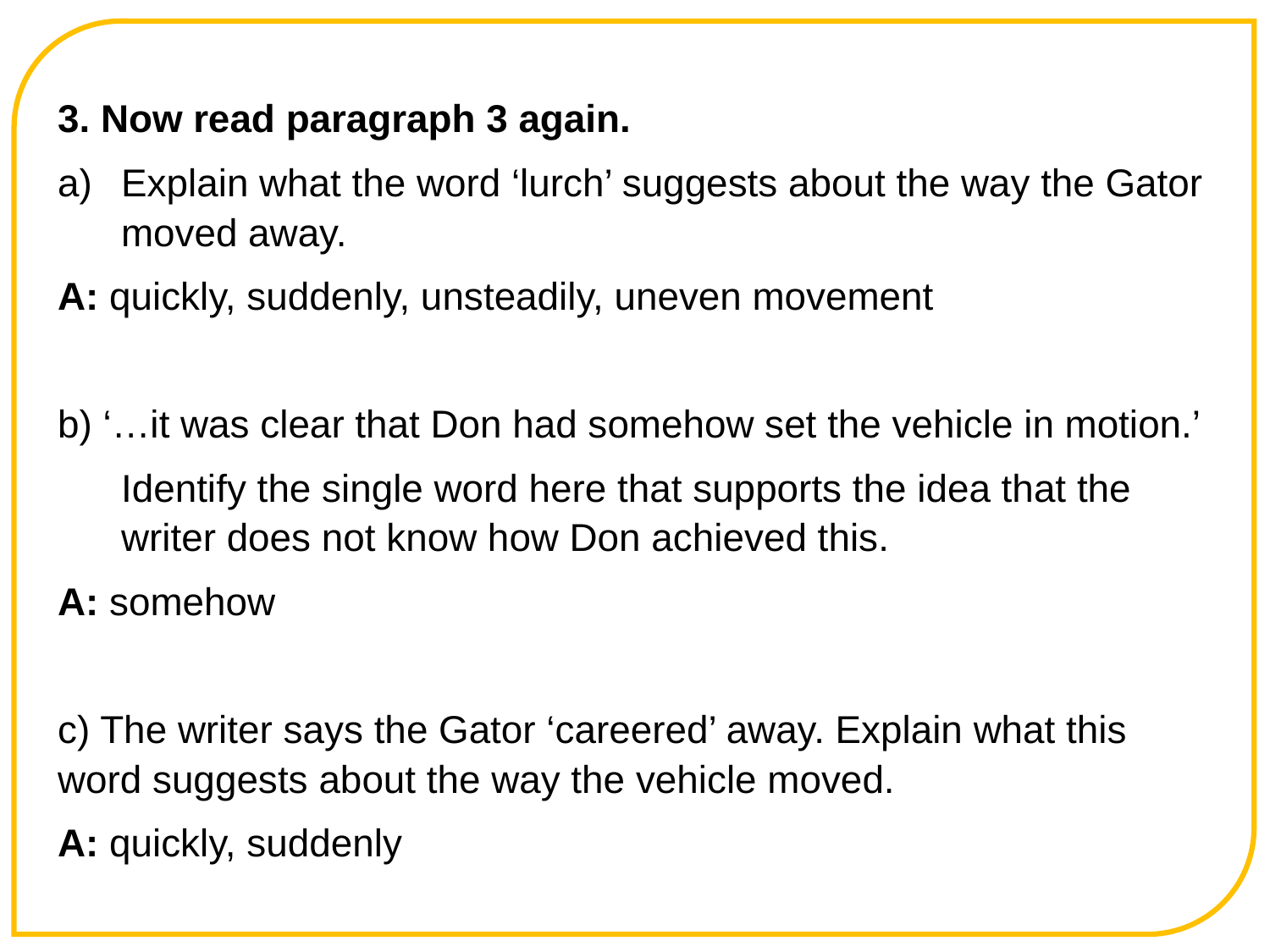

3. Now read paragraph 3 again.
Explain what the word ‘lurch’ suggests about the way the Gator moved away.
A: quickly, suddenly, unsteadily, uneven movement

b) ‘…it was clear that Don had somehow set the vehicle in motion.’
Identify the single word here that supports the idea that the writer does not know how Don achieved this.
A: somehow

c) The writer says the Gator ‘careered’ away. Explain what this word suggests about the way the vehicle moved.
A: quickly, suddenly